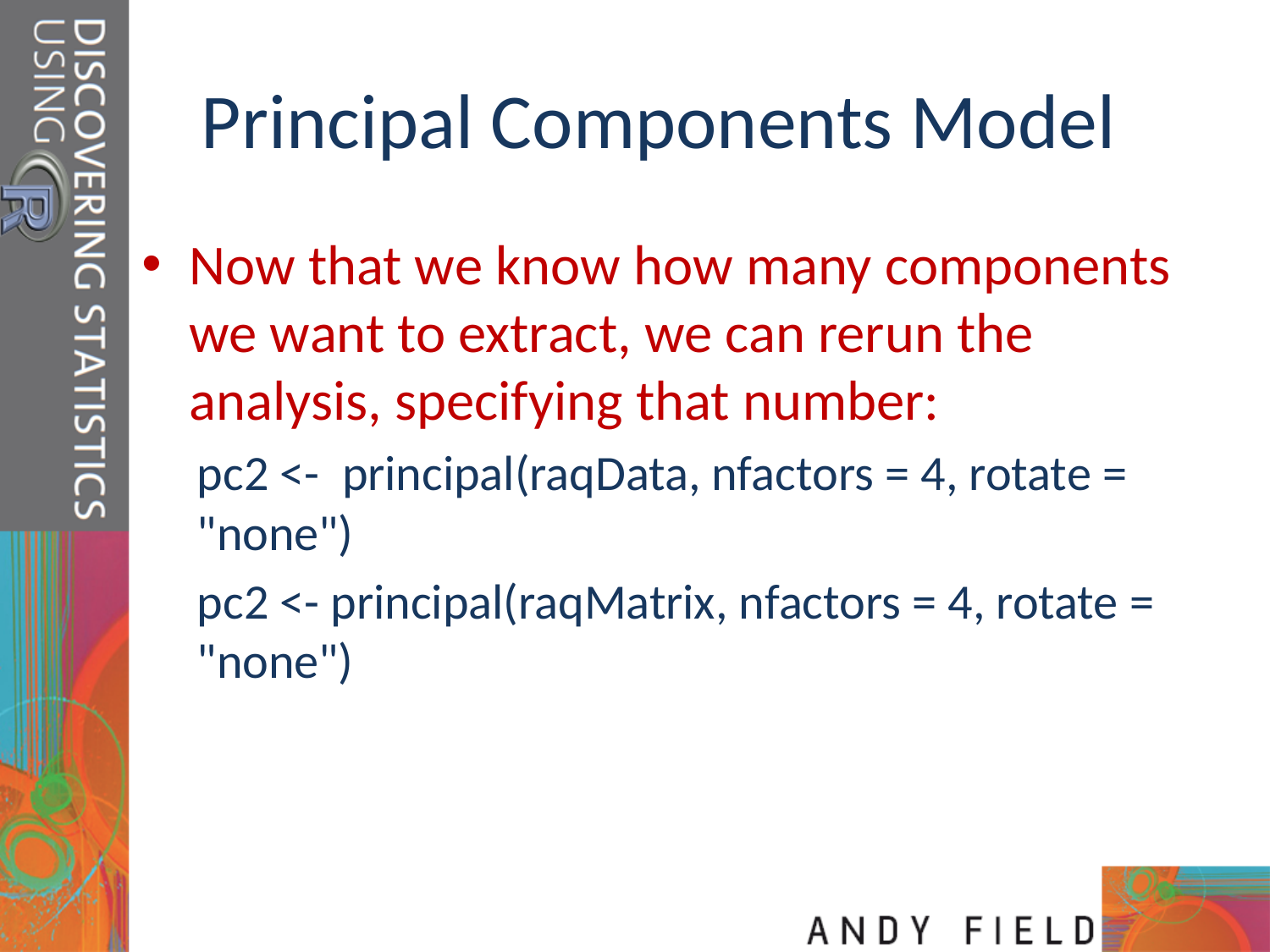

# Principal Components Model
Now that we know how many components we want to extract, we can rerun the analysis, specifying that number:
pc2 <-  principal(raqData, nfactors = 4, rotate = "none")
pc2 <- principal(raqMatrix, nfactors = 4, rotate = "none")